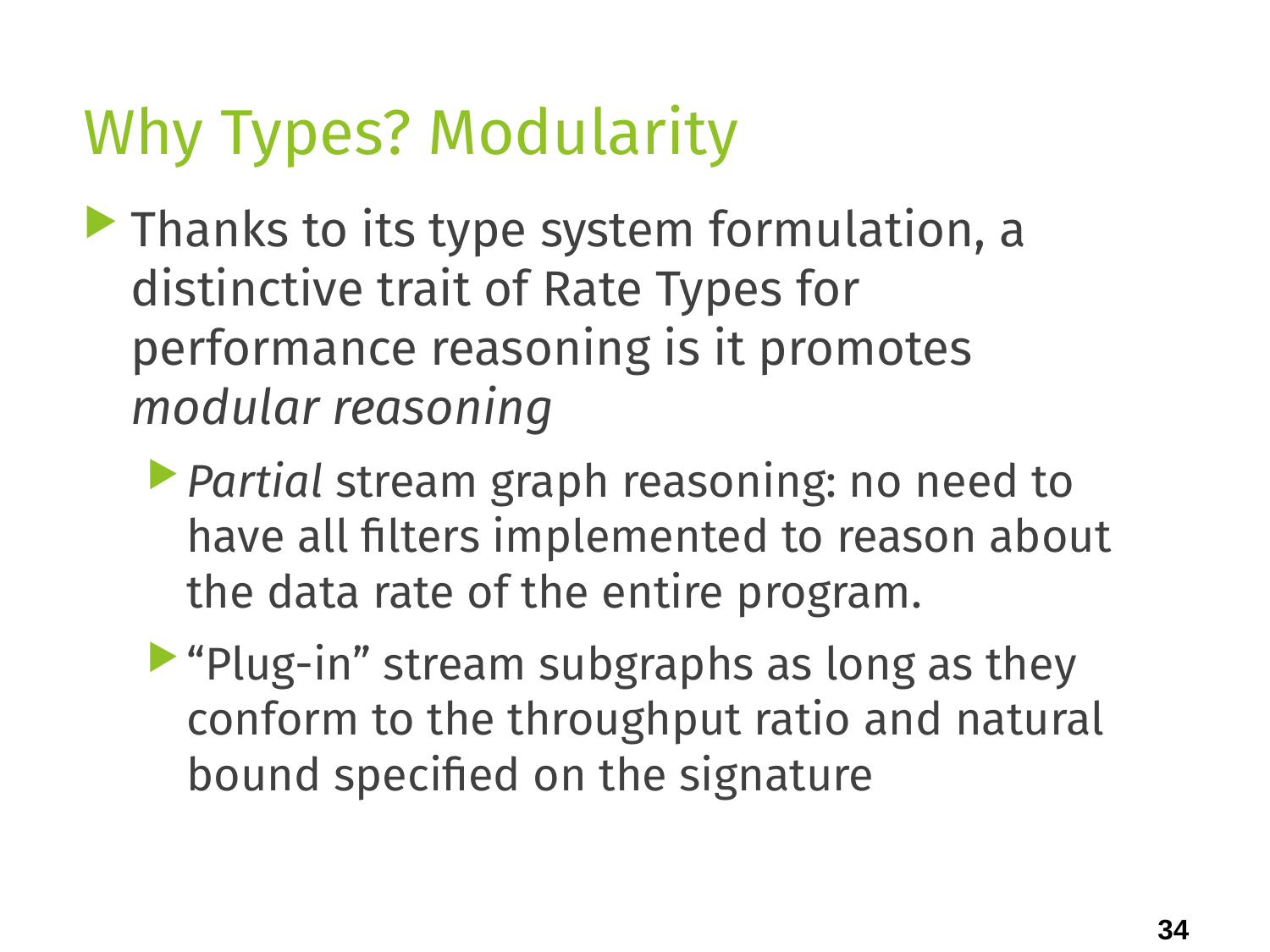

# Why Types? Modularity
Thanks to its type system formulation, a distinctive trait of Rate Types for performance reasoning is it promotes modular reasoning
Partial stream graph reasoning: no need to have all filters implemented to reason about the data rate of the entire program.
“Plug-in” stream subgraphs as long as they conform to the throughput ratio and natural bound specified on the signature